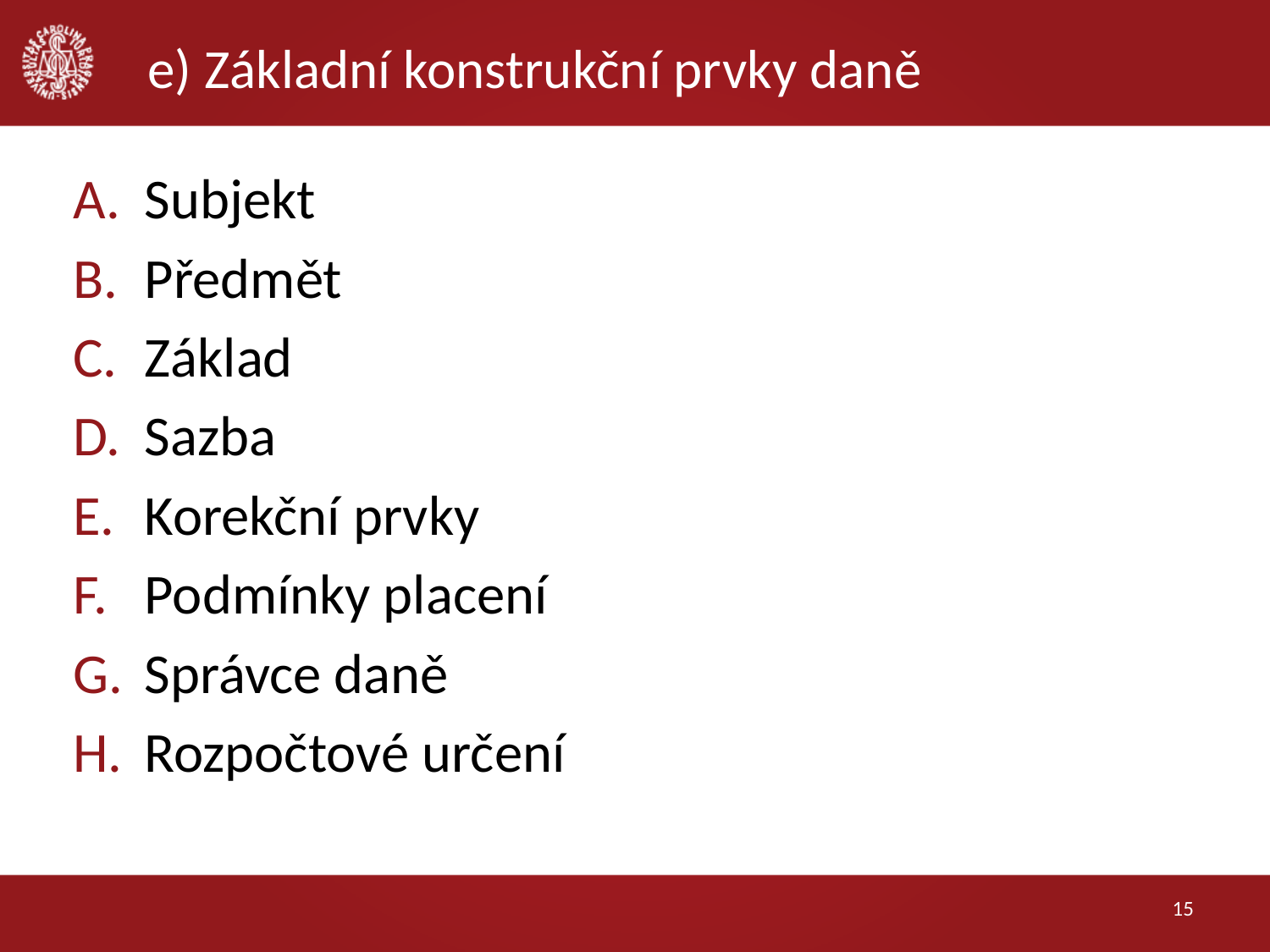

# e) Základní konstrukční prvky daně
Subjekt
Předmět
Základ
Sazba
Korekční prvky
Podmínky placení
Správce daně
Rozpočtové určení
15